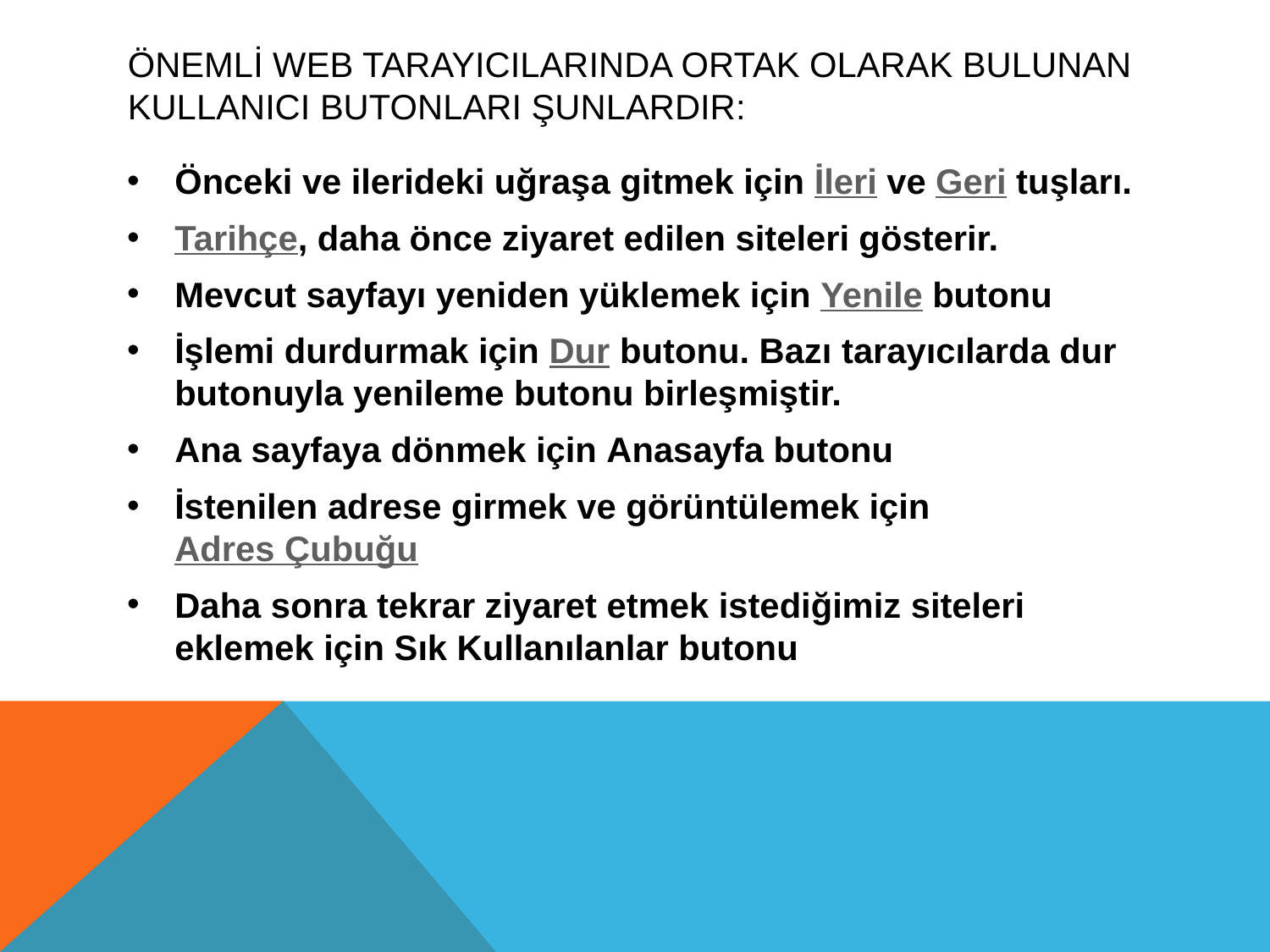

# Önemli web tarayıcılarında ortak olarak bulunan kullanıcı butonları şunlardır:
Önceki ve ilerideki uğraşa gitmek için İleri ve Geri tuşları.
Tarihçe, daha önce ziyaret edilen siteleri gösterir.
Mevcut sayfayı yeniden yüklemek için Yenile butonu
İşlemi durdurmak için Dur butonu. Bazı tarayıcılarda dur butonuyla yenileme butonu birleşmiştir.
Ana sayfaya dönmek için Anasayfa butonu
İstenilen adrese girmek ve görüntülemek için Adres Çubuğu
Daha sonra tekrar ziyaret etmek istediğimiz siteleri eklemek için Sık Kullanılanlar butonu